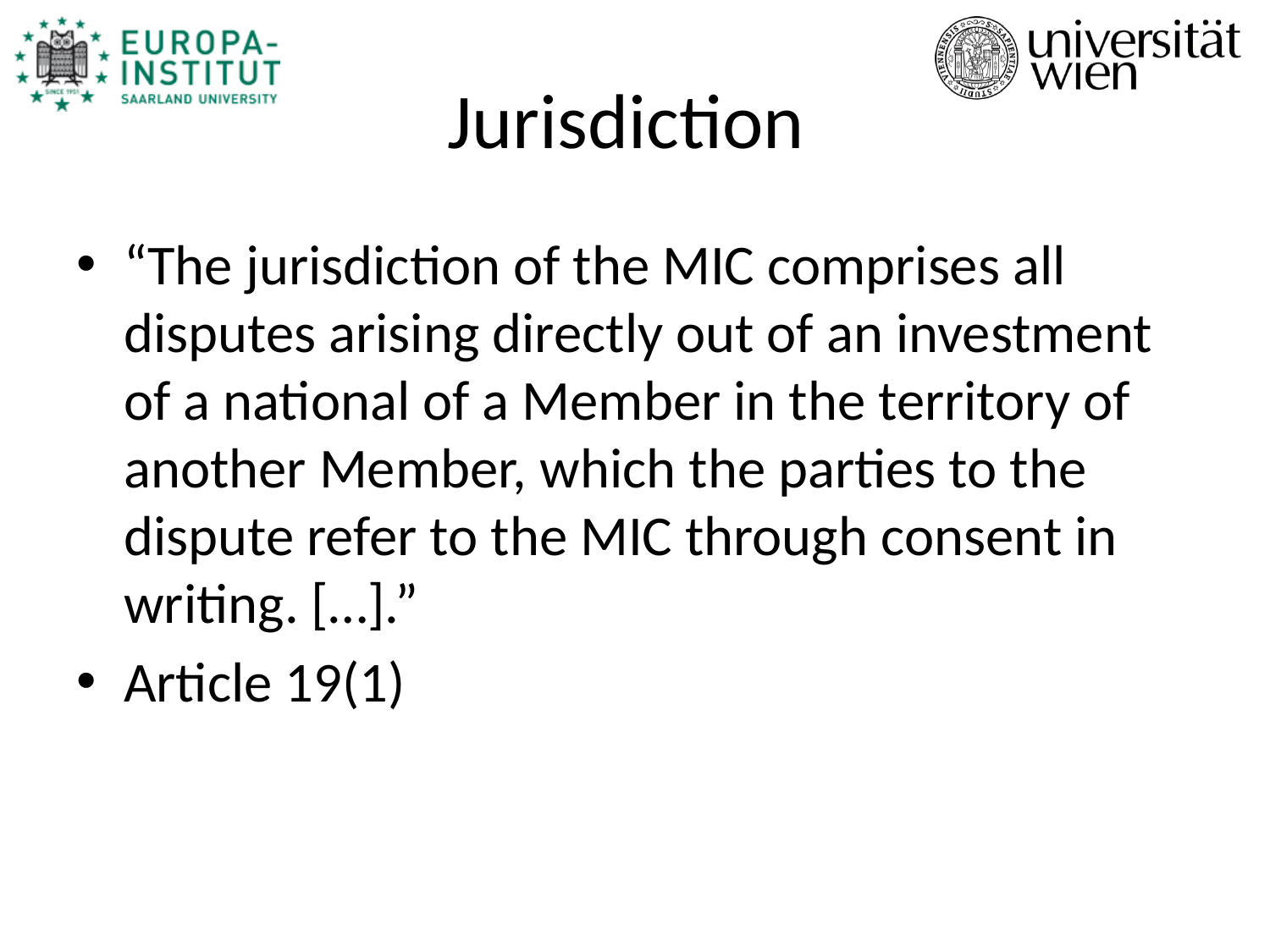

# Jurisdiction
“The jurisdiction of the MIC comprises all disputes arising directly out of an investment of a national of a Member in the territory of another Member, which the parties to the dispute refer to the MIC through consent in writing. […].”
Article 19(1)